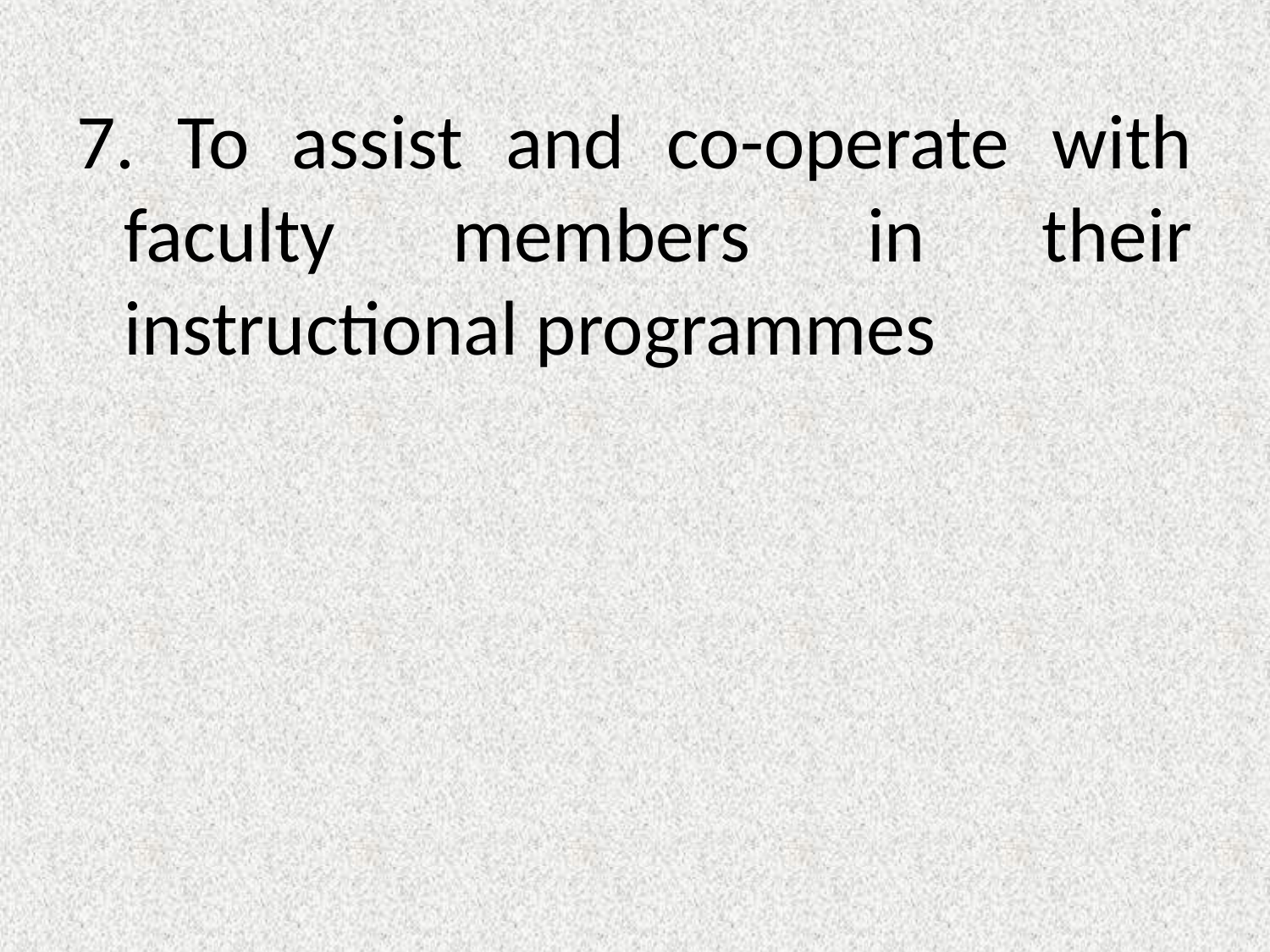

7. To assist and co-operate with faculty members in their instructional programmes